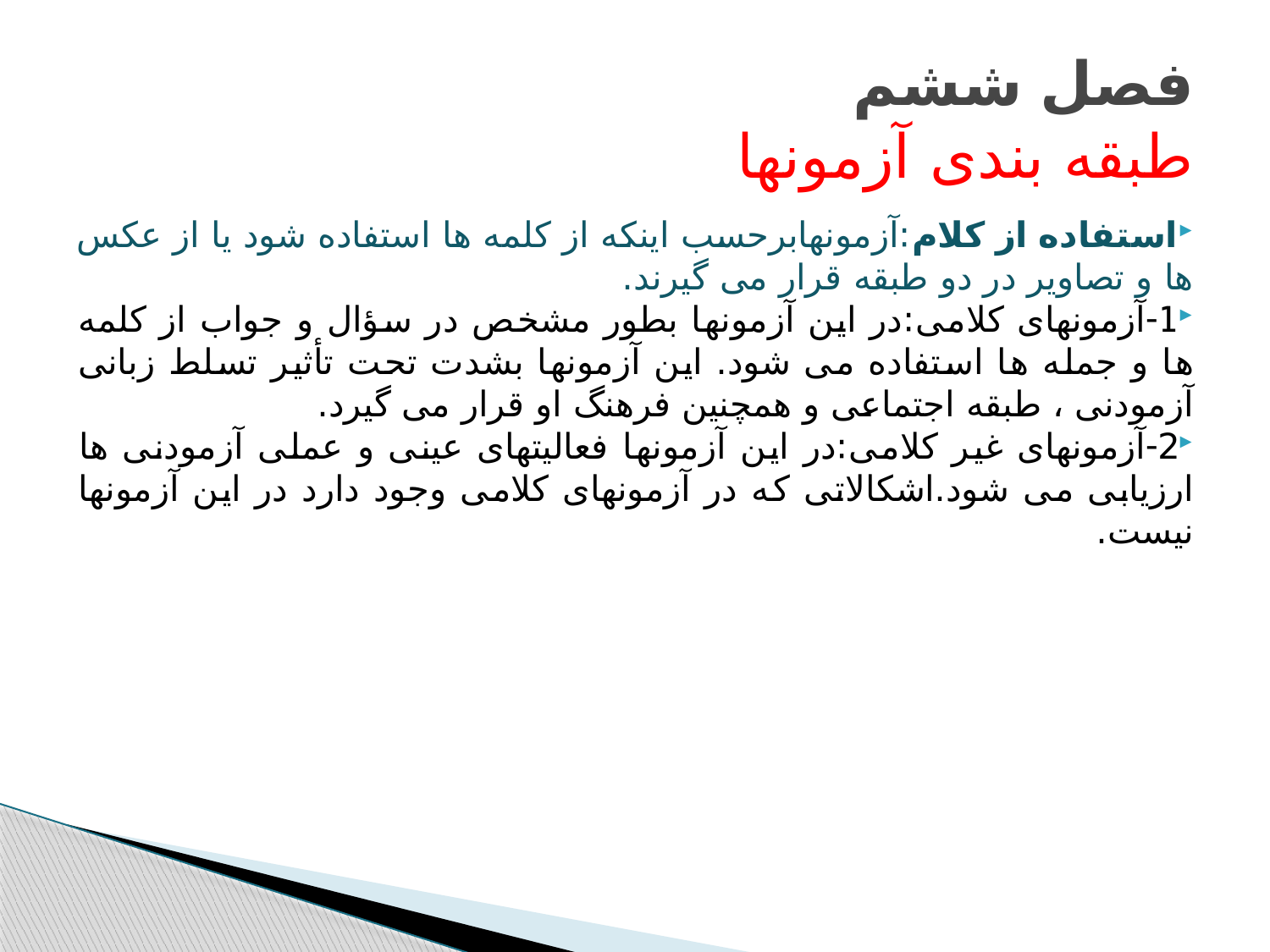

# فصل ششم طبقه بندی آزمونها
استفاده از کلام:آزمونهابرحسب اینکه از کلمه ها استفاده شود یا از عکس ها و تصاویر در دو طبقه قرار می گیرند.
1-آزمونهای کلامی:در این آزمونها بطور مشخص در سؤال و جواب از کلمه ها و جمله ها استفاده می شود. این آزمونها بشدت تحت تأثیر تسلط زبانی آزمودنی ، طبقه اجتماعی و همچنین فرهنگ او قرار می گیرد.
2-آزمونهای غیر کلامی:در این آزمونها فعالیتهای عینی و عملی آزمودنی ها ارزیابی می شود.اشکالاتی که در آزمونهای کلامی وجود دارد در این آزمونها نیست.